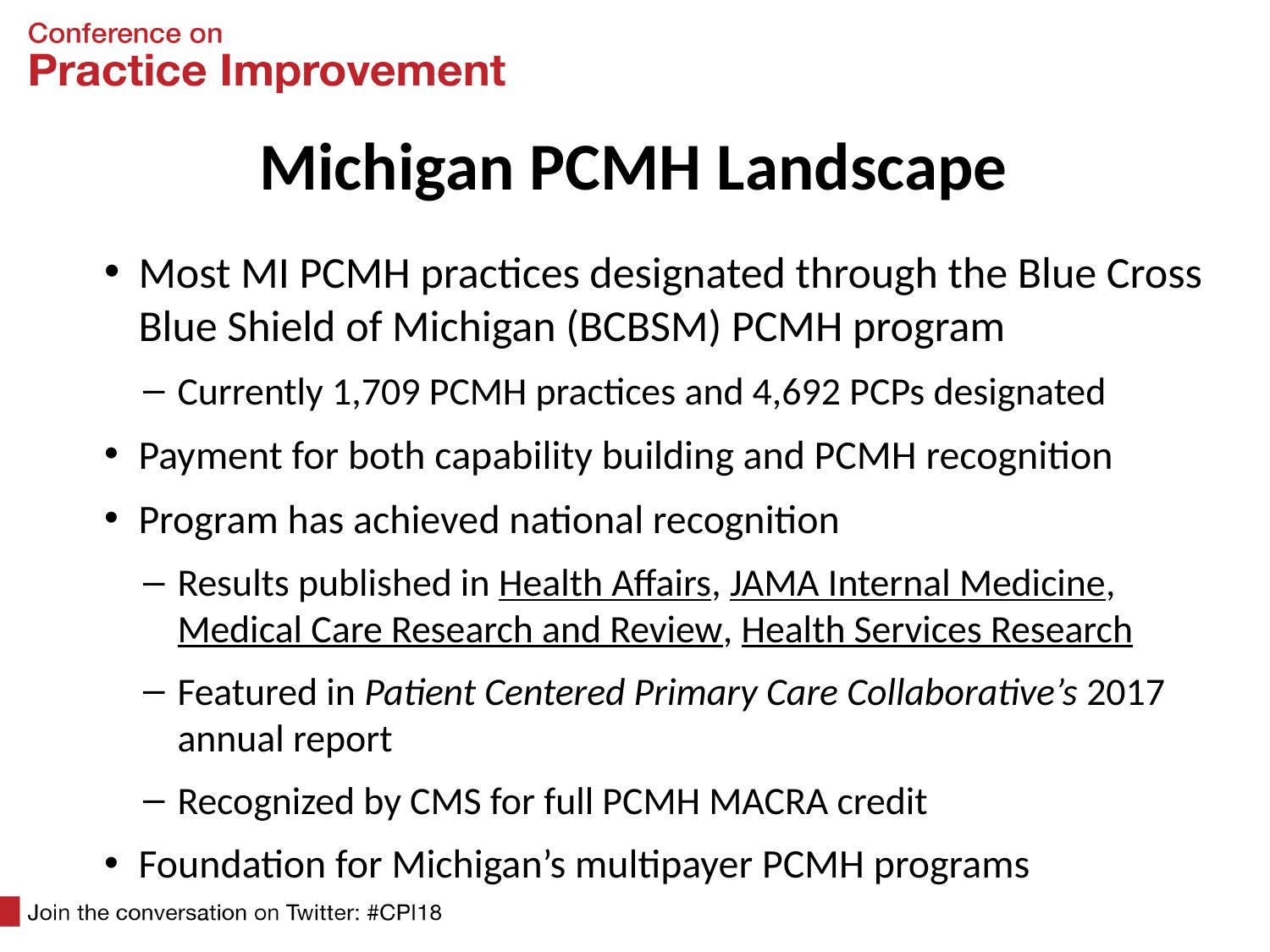

# Michigan PCMH Landscape
Most MI PCMH practices designated through the Blue Cross Blue Shield of Michigan (BCBSM) PCMH program
Currently 1,709 PCMH practices and 4,692 PCPs designated
Payment for both capability building and PCMH recognition
Program has achieved national recognition
Results published in Health Affairs, JAMA Internal Medicine, Medical Care Research and Review, Health Services Research
Featured in Patient Centered Primary Care Collaborative’s 2017 annual report
Recognized by CMS for full PCMH MACRA credit
Foundation for Michigan’s multipayer PCMH programs